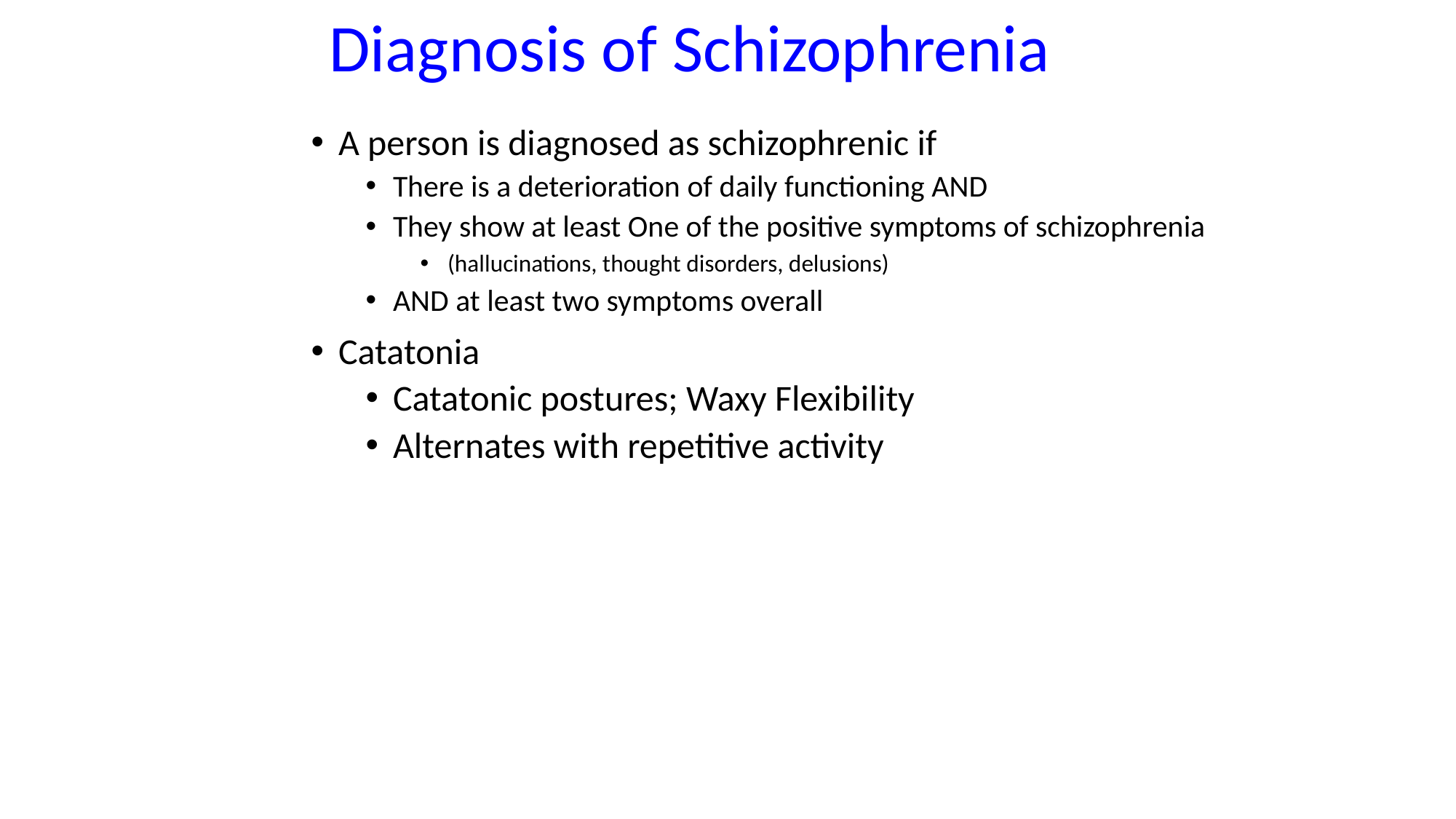

# Diagnosis of Schizophrenia
A person is diagnosed as schizophrenic if
There is a deterioration of daily functioning AND
They show at least One of the positive symptoms of schizophrenia
(hallucinations, thought disorders, delusions)
AND at least two symptoms overall
Catatonia
Catatonic postures; Waxy Flexibility
Alternates with repetitive activity